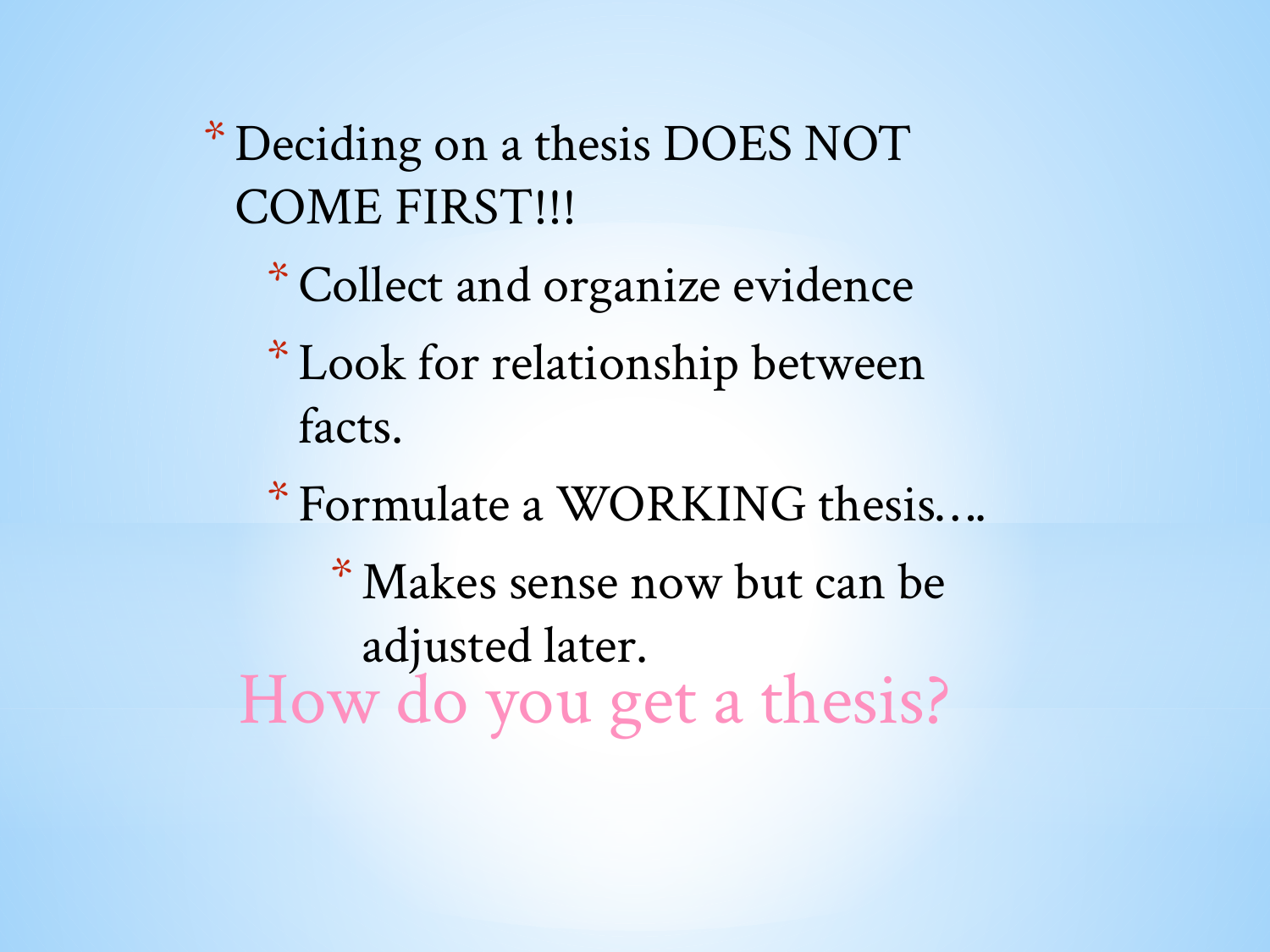

Deciding on a thesis DOES NOT COME FIRST!!!
Collect and organize evidence
Look for relationship between facts.
Formulate a WORKING thesis….
Makes sense now but can be adjusted later.
# How do you get a thesis?